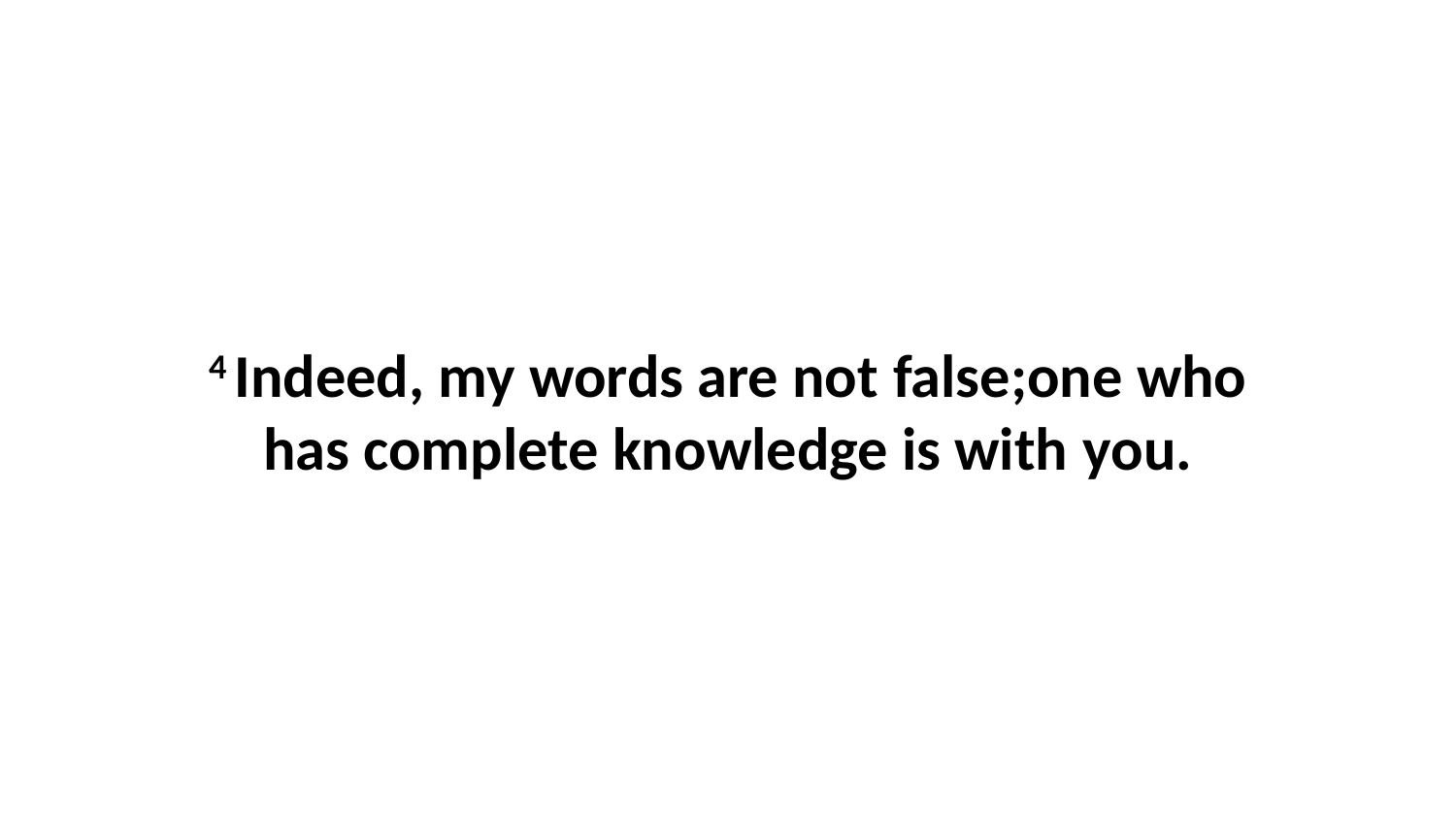

4 Indeed, my words are not false;one who has complete knowledge is with you.